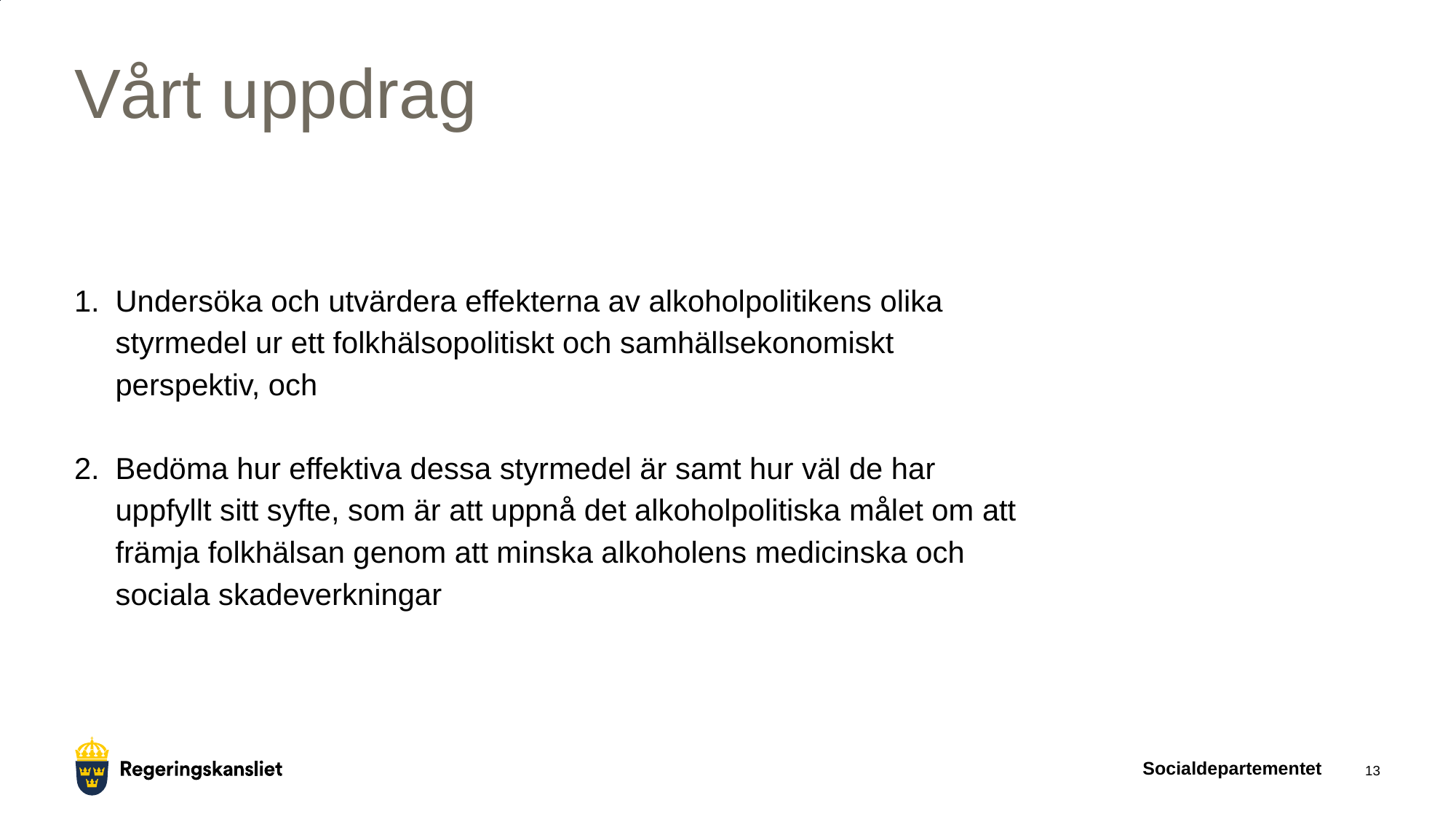

# Vårt uppdrag
Undersöka och utvärdera effekterna av alkoholpolitikens olika styrmedel ur ett folkhälsopolitiskt och samhällsekonomiskt perspektiv, och

Bedöma hur effektiva dessa styrmedel är samt hur väl de har uppfyllt sitt syfte, som är att uppnå det alkoholpolitiska målet om att främja folkhälsan genom att minska alkoholens medicinska och sociala skadeverkningar

Socialdepartementet
13